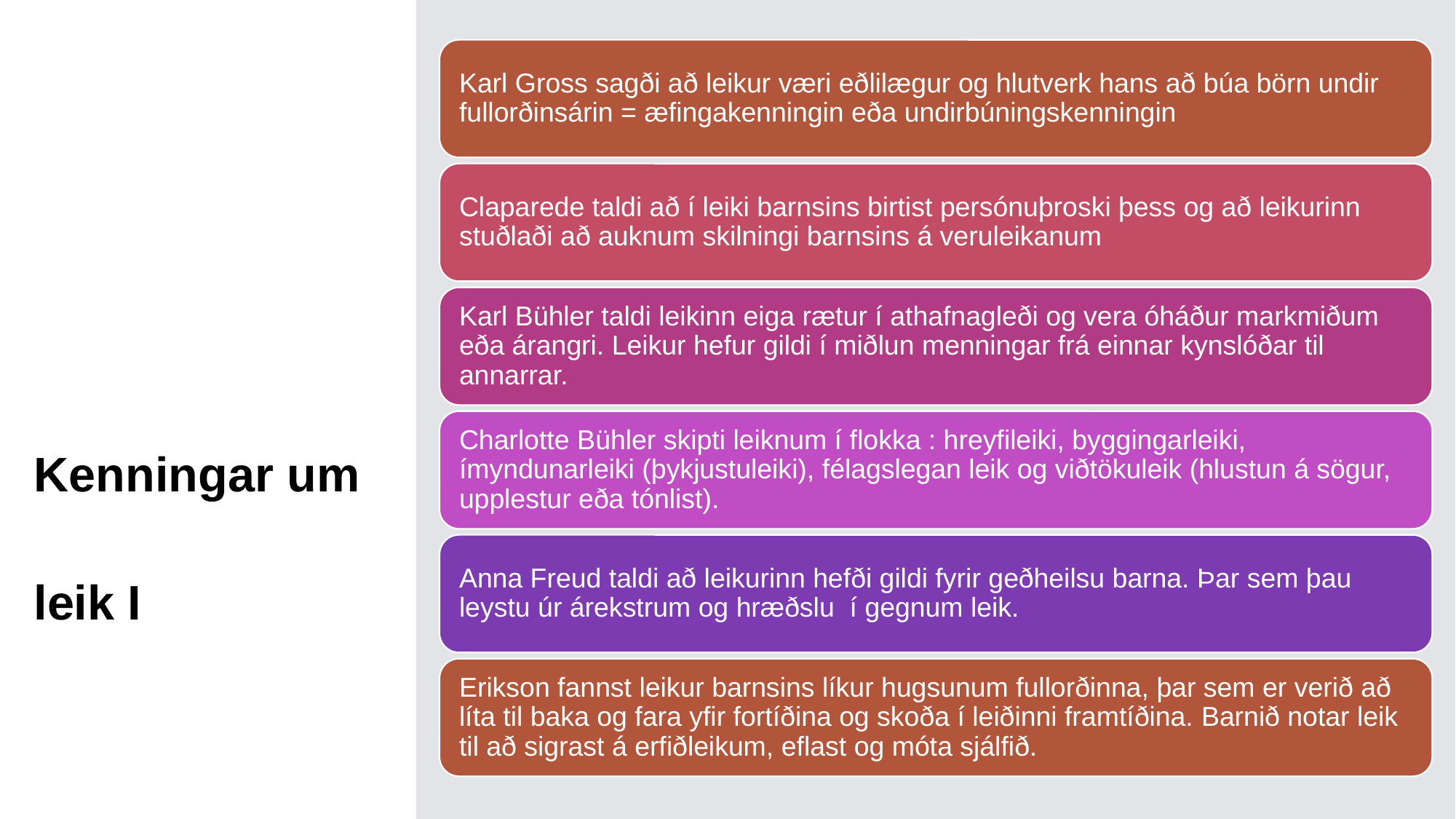

Karl Gross sagði að leikur væri eðlilægur og hlutverk hans að búa börn undir fullorðinsárin = æfingakenningin eða undirbúningskenningin
Claparede taldi að í leiki barnsins birtist persónuþroski þess og að leikurinn stuðlaði að auknum skilningi barnsins á veruleikanum
Karl Bühler taldi leikinn eiga rætur í athafnagleði og vera óháður markmiðum eða árangri. Leikur hefur gildi í miðlun menningar frá einnar kynslóðar til annarrar.
Charlotte Bühler skipti leiknum í flokka : hreyfileiki, byggingarleiki, ímyndunarleiki (þykjustuleiki), félagslegan leik og viðtökuleik (hlustun á sögur, upplestur eða tónlist).
Anna Freud taldi að leikurinn hefði gildi fyrir geðheilsu barna. Þar sem þau leystu úr árekstrum og hræðslu  í gegnum leik.
Erikson fannst leikur barnsins líkur hugsunum fullorðinna, þar sem er verið að líta til baka og fara yfir fortíðina og skoða í leiðinni framtíðina. Barnið notar leik til að sigrast á erfiðleikum, eflast og móta sjálfið.
# Kenningar um leik I